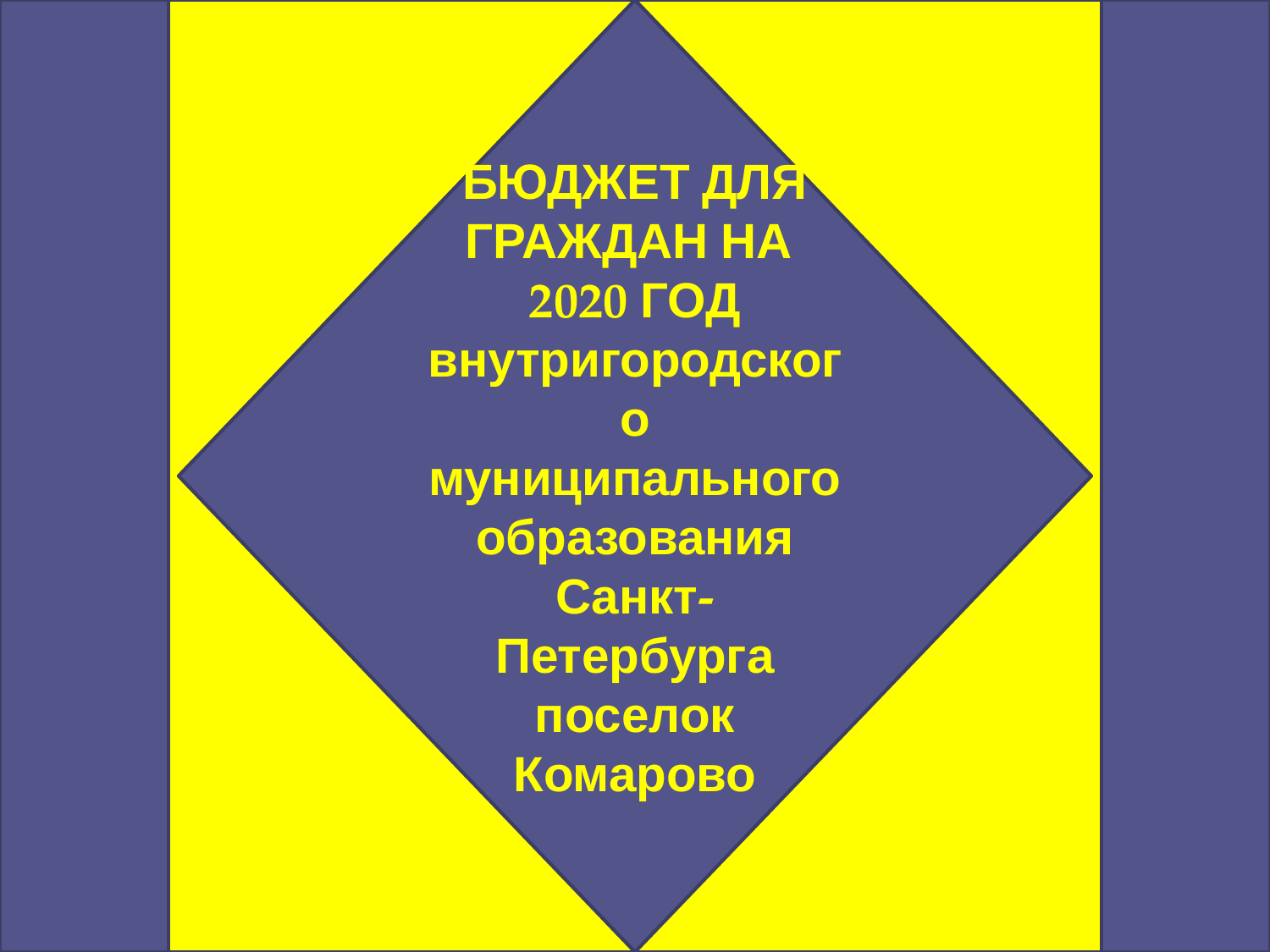

БЮДЖЕТ ДЛЯ ГРАЖДАН НА
2020 ГОД внутригородского муниципального образования Санкт-Петербурга поселок Комарово